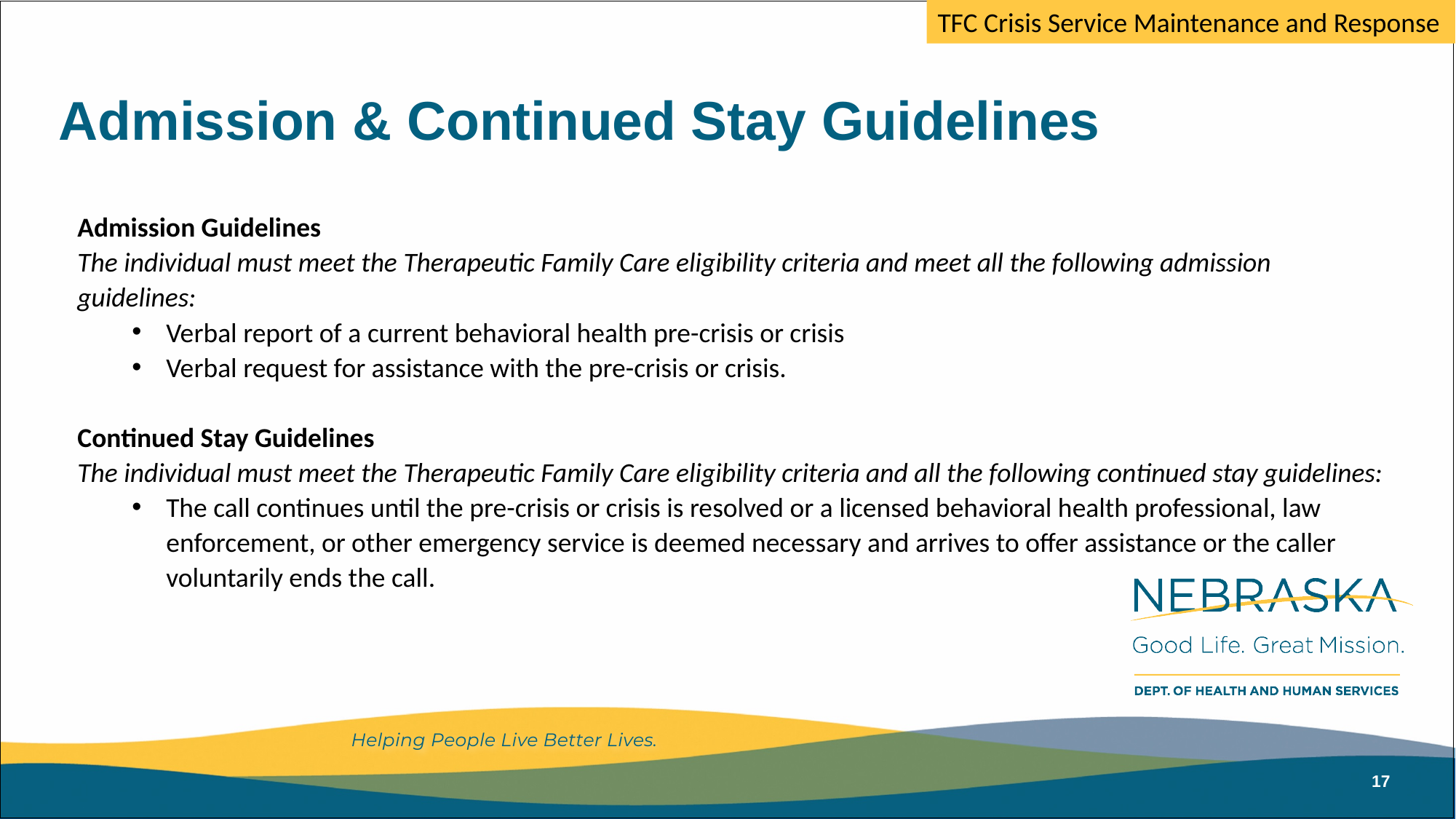

TFC Crisis Service Maintenance and Response
# Admission & Continued Stay Guidelines
Admission Guidelines
The individual must meet the Therapeutic Family Care eligibility criteria and meet all the following admission guidelines:
Verbal report of a current behavioral health pre-crisis or crisis
Verbal request for assistance with the pre-crisis or crisis.

Continued Stay Guidelines
The individual must meet the Therapeutic Family Care eligibility criteria and all the following continued stay guidelines:
The call continues until the pre-crisis or crisis is resolved or a licensed behavioral health professional, law enforcement, or other emergency service is deemed necessary and arrives to offer assistance or the caller voluntarily ends the call.